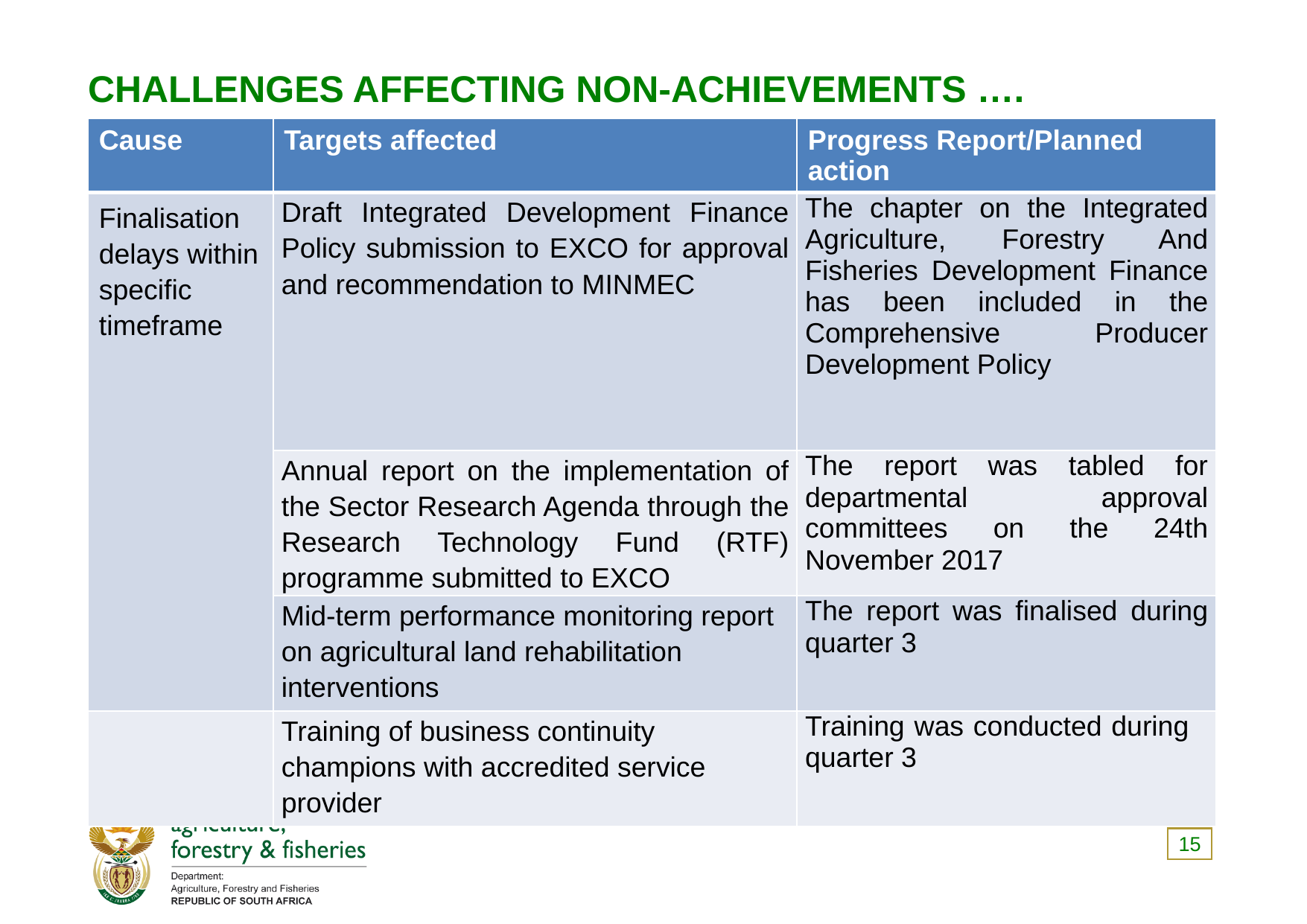

# CHALLENGES AFFECTING NON-ACHIEVEMENTS ….
| Cause | Targets affected | Progress Report/Planned action |
| --- | --- | --- |
| Finalisation delays within specific timeframe | Draft Integrated Development Finance Policy submission to EXCO for approval and recommendation to MINMEC | The chapter on the Integrated Agriculture, Forestry And Fisheries Development Finance has been included in the Comprehensive Producer Development Policy |
|  | Annual report on the implementation of the Sector Research Agenda through the Research Technology Fund (RTF) programme submitted to EXCO | The report was tabled for departmental approval committees on the 24th November 2017 |
|  | Mid-term performance monitoring report on agricultural land rehabilitation interventions | The report was finalised during quarter 3 |
|  | Training of business continuity champions with accredited service provider | Training was conducted during quarter 3 |
15